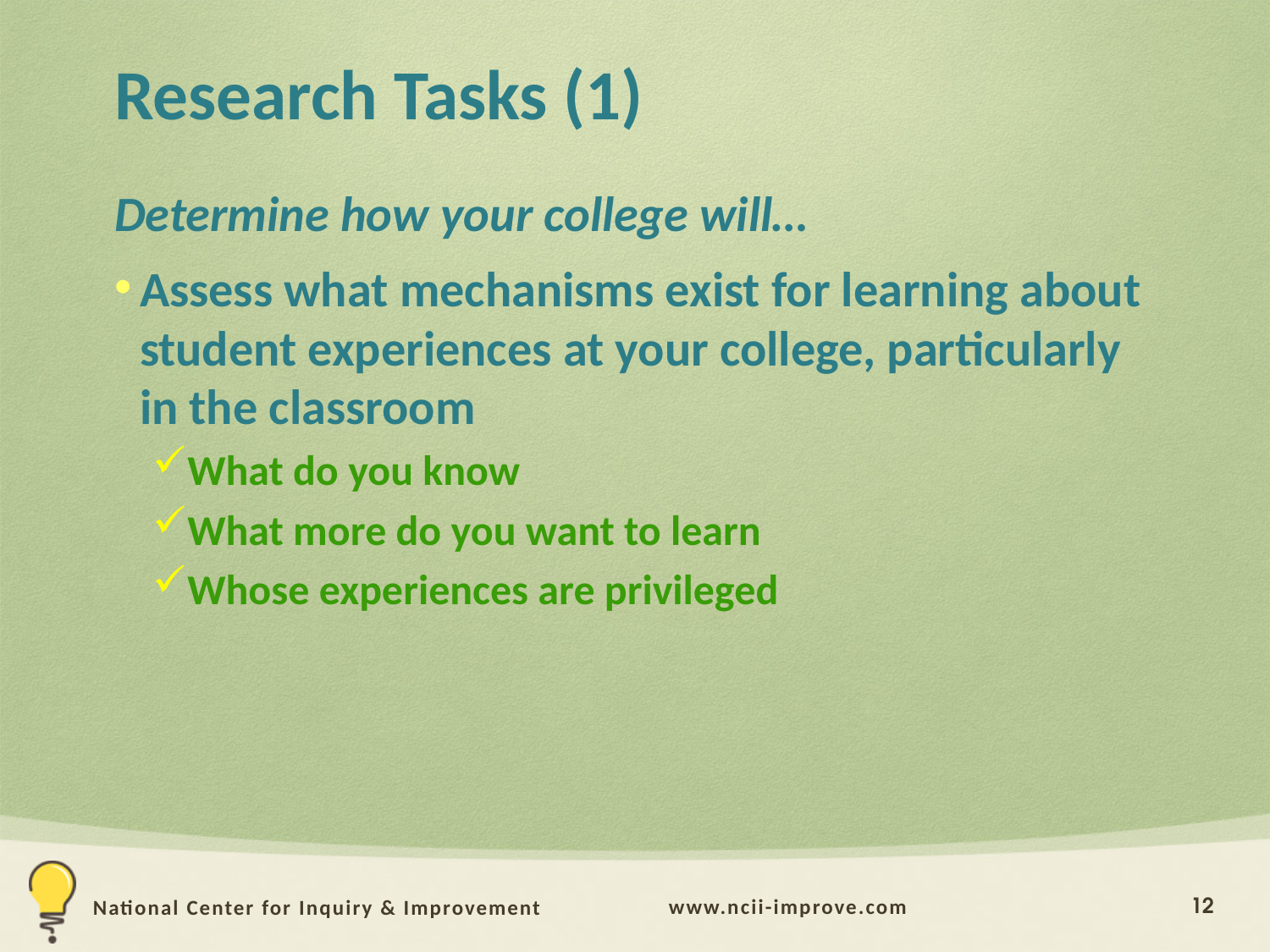

# Research Tasks (1)
Determine how your college will…
Assess what mechanisms exist for learning about student experiences at your college, particularly in the classroom
What do you know
What more do you want to learn
Whose experiences are privileged

12